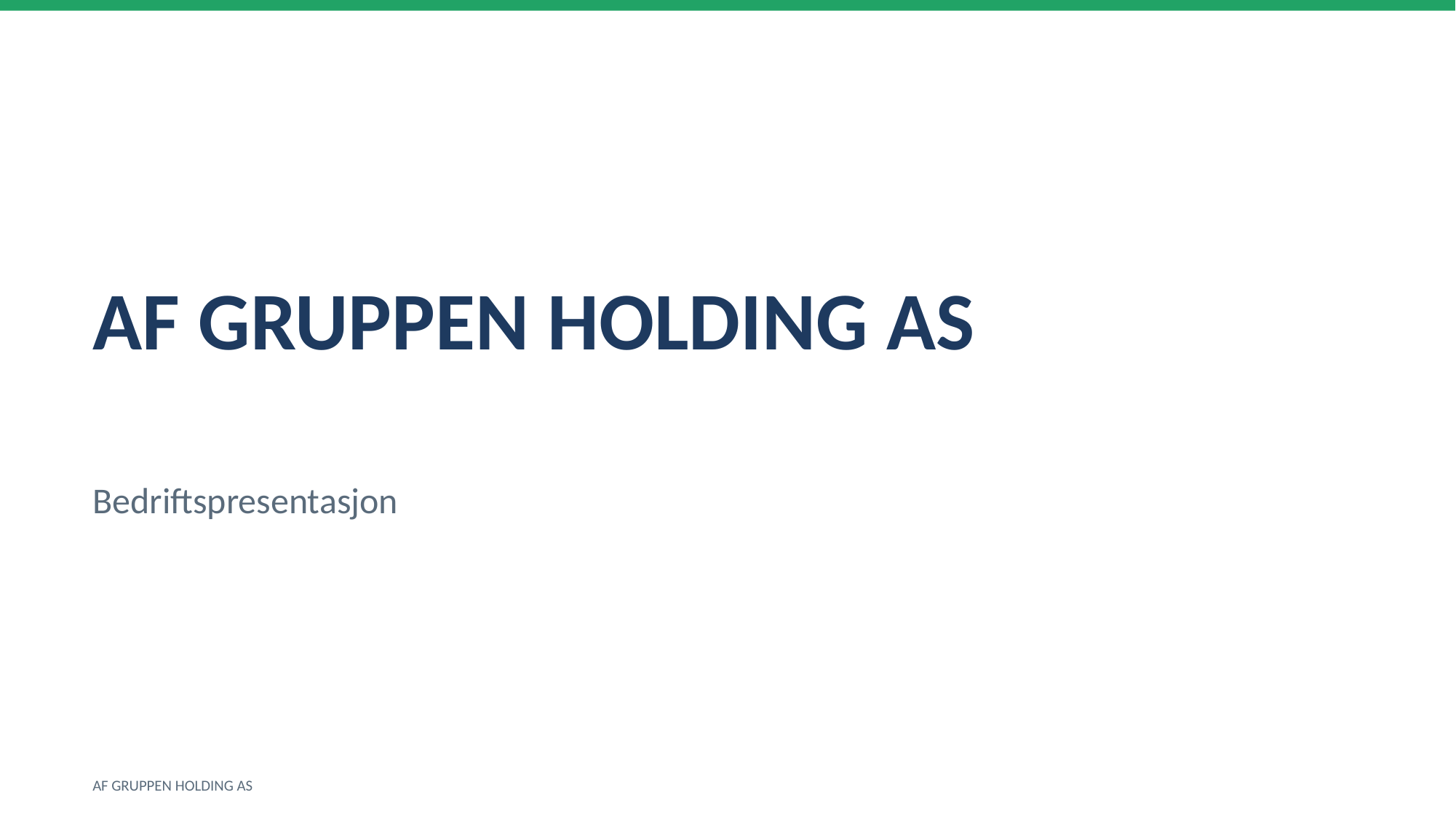

AF GRUPPEN HOLDING AS
Bedriftspresentasjon
AF GRUPPEN HOLDING AS